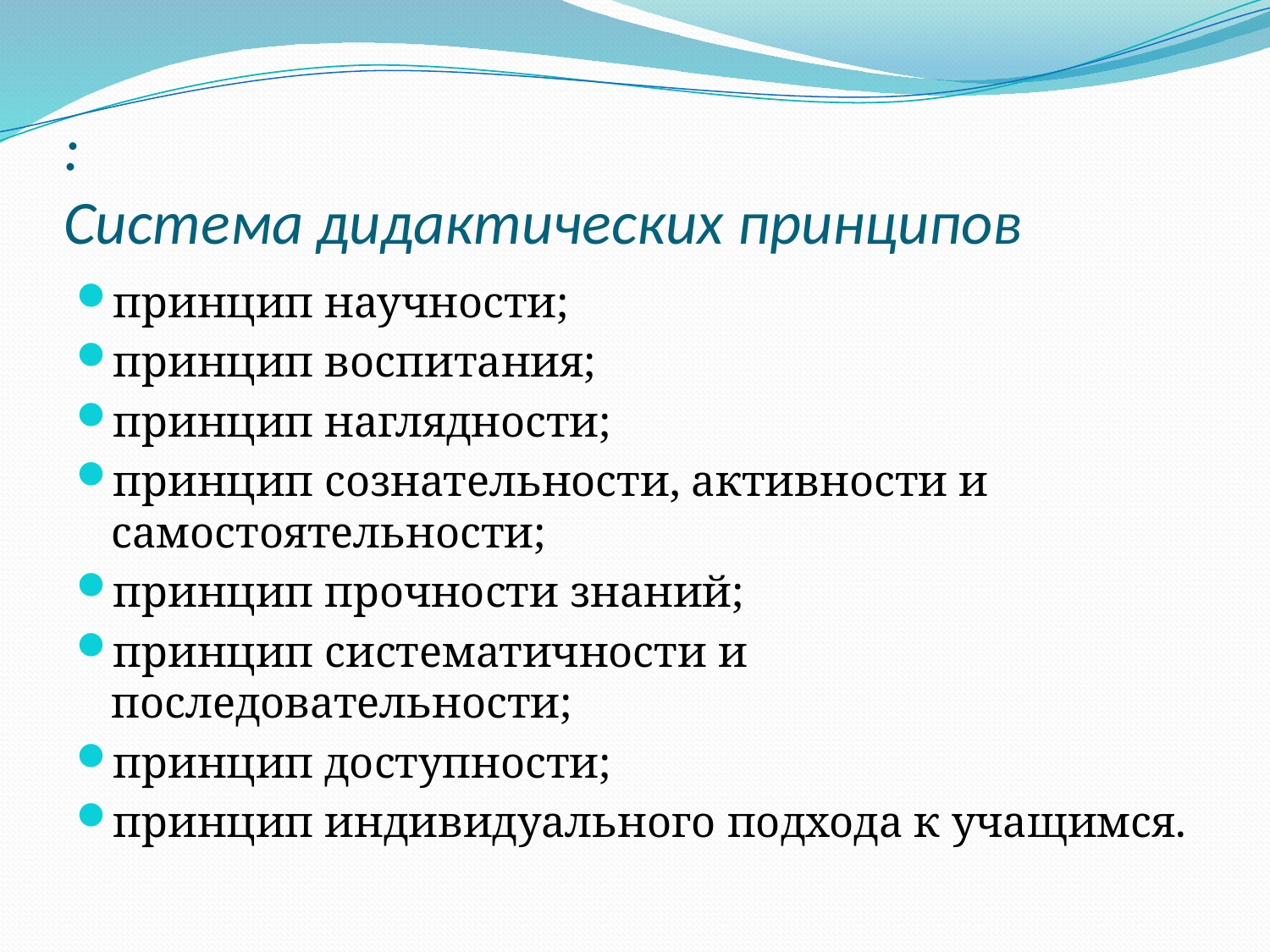

# : Система дидактических принципов
принцип научности;
принцип воспитания;
принцип наглядности;
принцип сознательности, активности и самостоятельности;
принцип прочности знаний;
принцип систематичности и последовательности;
принцип доступности;
принцип индивидуального подхода к учащимся.